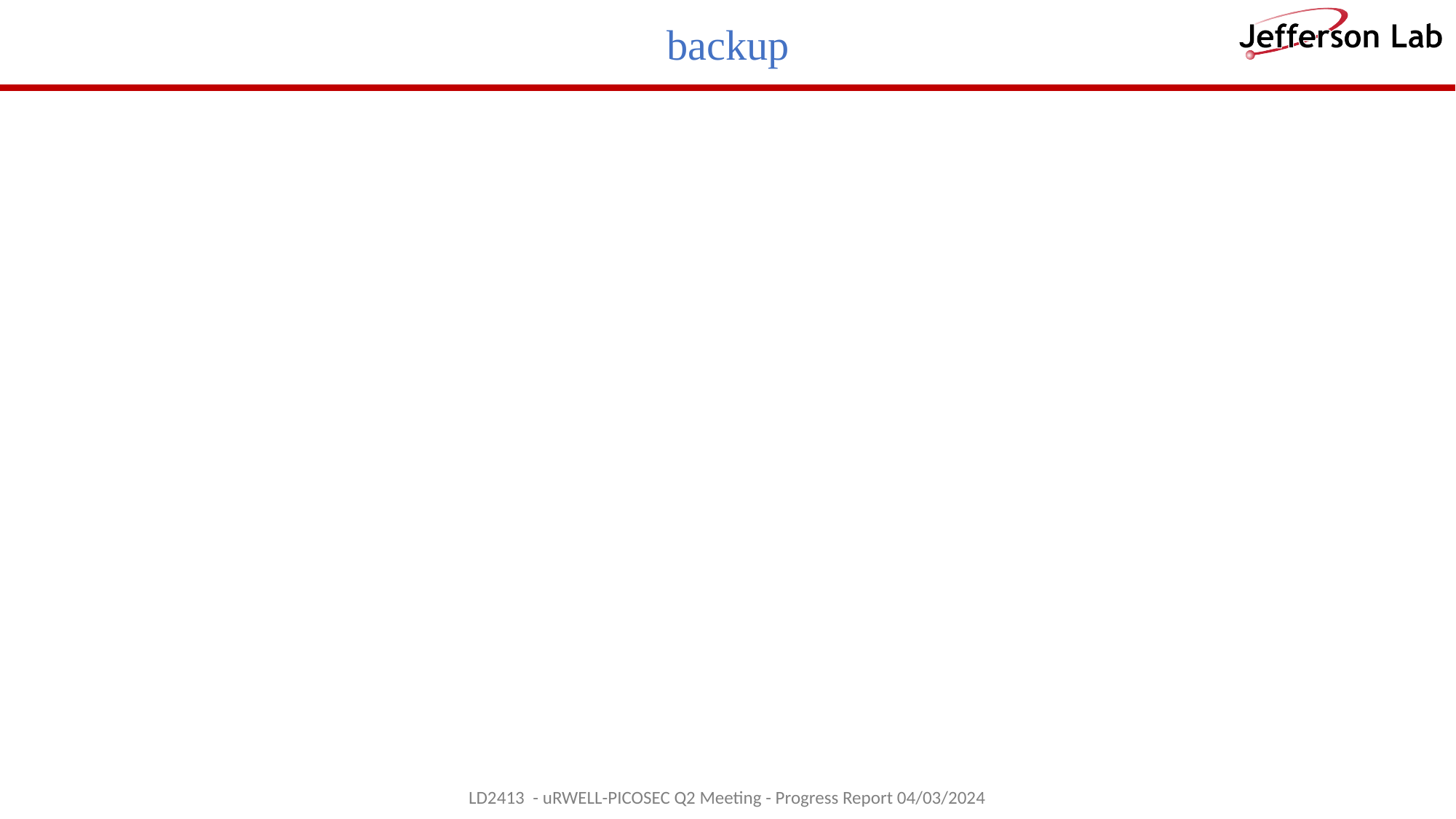

backup
7
LD2413  - uRWELL-PICOSEC Q2 Meeting - Progress Report 04/03/2024